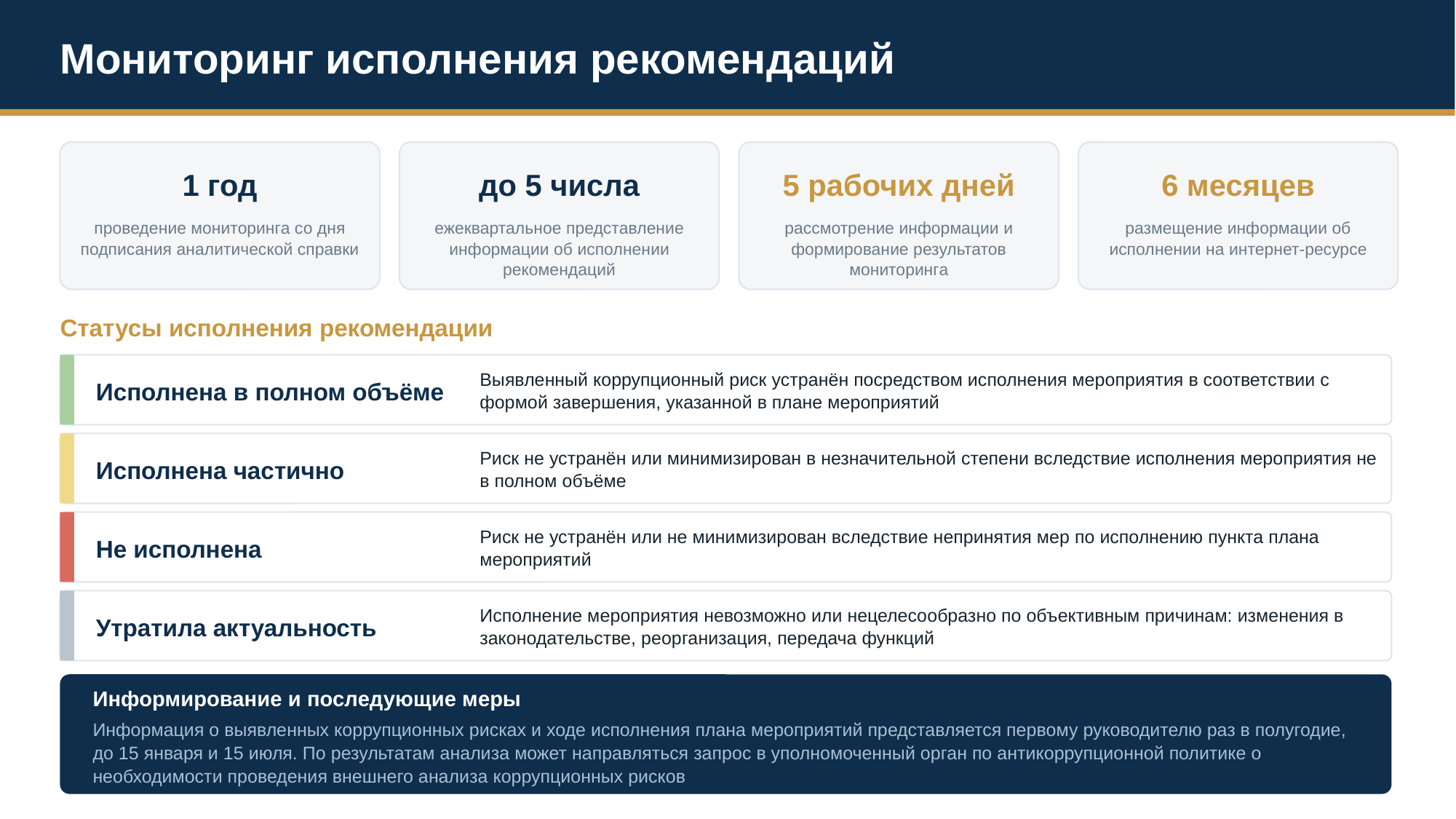

Мониторинг исполнения рекомендаций

6 месяцев
1 год
до 5 числа
5 рабочих дней
проведение мониторинга со дня подписания аналитической справки
ежеквартальное представление информации об исполнении рекомендаций
рассмотрение информации и формирование результатов мониторинга
размещение информации об исполнении на интернет-ресурсе
Статусы исполнения рекомендации

Выявленный коррупционный риск устранён посредством исполнения мероприятия в соответствии с формой завершения, указанной в плане мероприятий
Исполнена в полном объёме

Риск не устранён или минимизирован в незначительной степени вследствие исполнения мероприятия не в полном объёме
Исполнена частично

Риск не устранён или не минимизирован вследствие непринятия мер по исполнению пункта плана мероприятий
Не исполнена

Исполнение мероприятия невозможно или нецелесообразно по объективным причинам: изменения в законодательстве, реорганизация, передача функций
Утратила актуальность

Информирование и последующие меры
Информация о выявленных коррупционных рисках и ходе исполнения плана мероприятий представляется первому руководителю раз в полугодие, до 15 января и 15 июля. По результатам анализа может направляться запрос в уполномоченный орган по антикоррупционной политике о необходимости проведения внешнего анализа коррупционных рисков